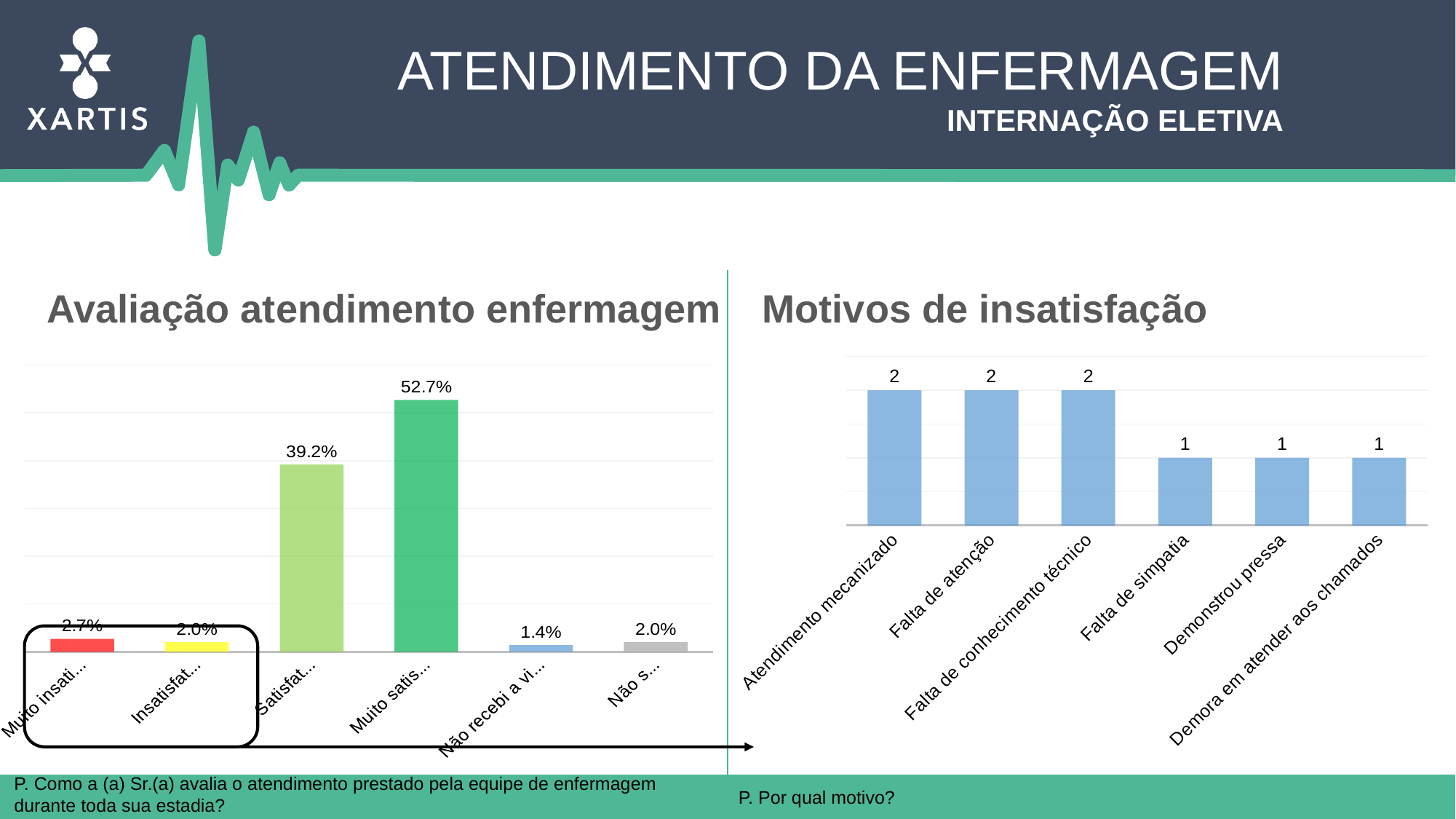

Atendimento da enfermagem
Internação eletiva
Motivos de insatisfação
Avaliação atendimento enfermagem

### Chart

| Category |  |
|---|---|
| Muito insatisfatório | 0.02700000000000001 |
| Insatisfatório | 0.020000000000000004 |
| Satisfatório | 0.39200000000000007 |
| Muito satisfatório | 0.527 |
| Não recebi a visita de enfermeiros | 0.013999999999999999 |
| Não soube | 0.020000000000000004 |

### Chart

| Category |  |
|---|---|
| Atendimento mecanizado | 2.0 |
| Falta de atenção | 2.0 |
| Falta de conhecimento técnico | 2.0 |
| Falta de simpatia | 1.0 |
| Demonstrou pressa | 1.0 |
| Demora em atender aos chamados | 1.0 |
P. Como a (a) Sr.(a) avalia o atendimento prestado pela equipe de enfermagem durante toda sua estadia?

P. Por qual motivo?